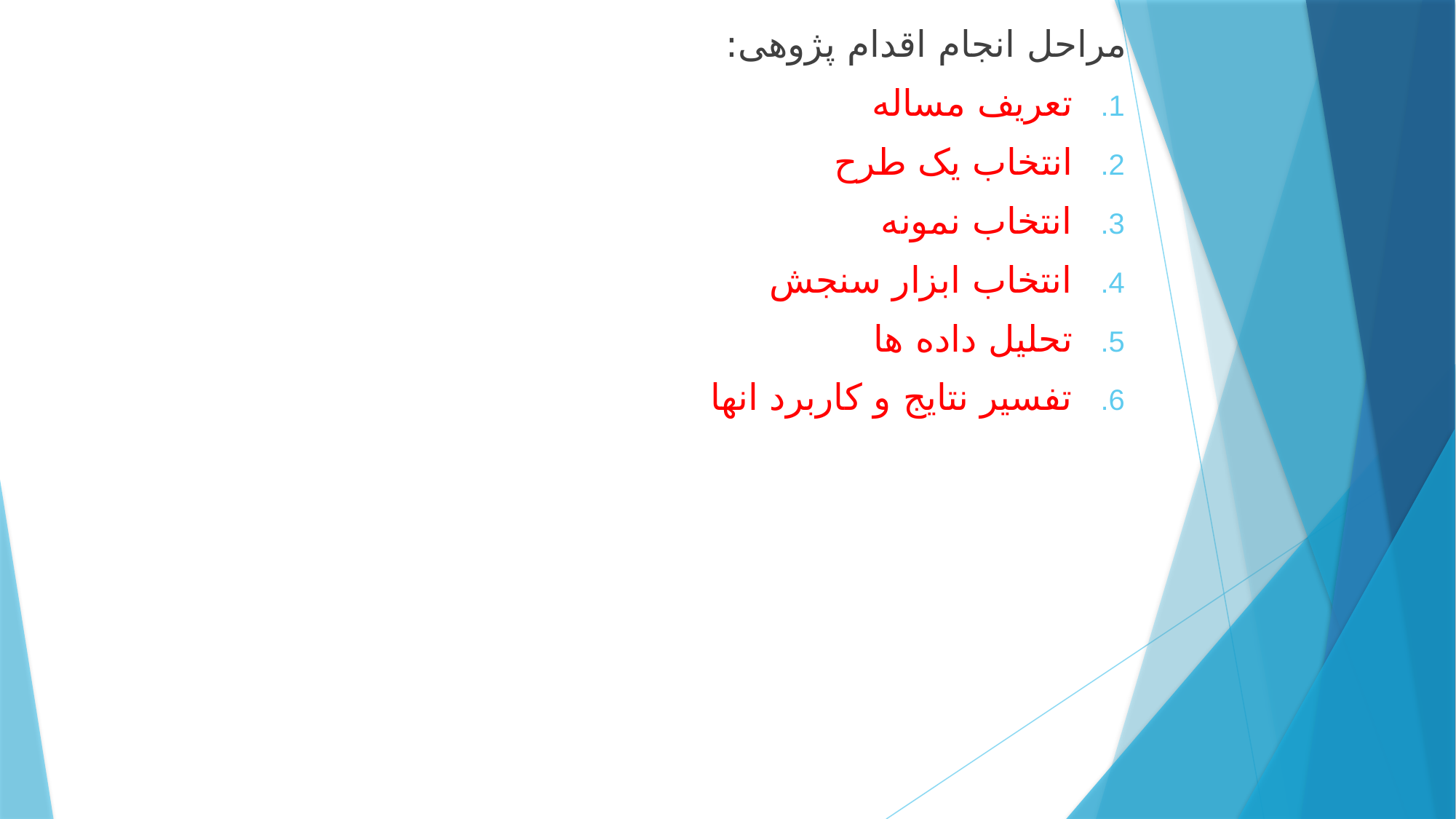

مراحل انجام اقدام پژوهی:
تعریف مساله
انتخاب یک طرح
انتخاب نمونه
انتخاب ابزار سنجش
تحلیل داده ها
تفسیر نتایج و کاربرد انها